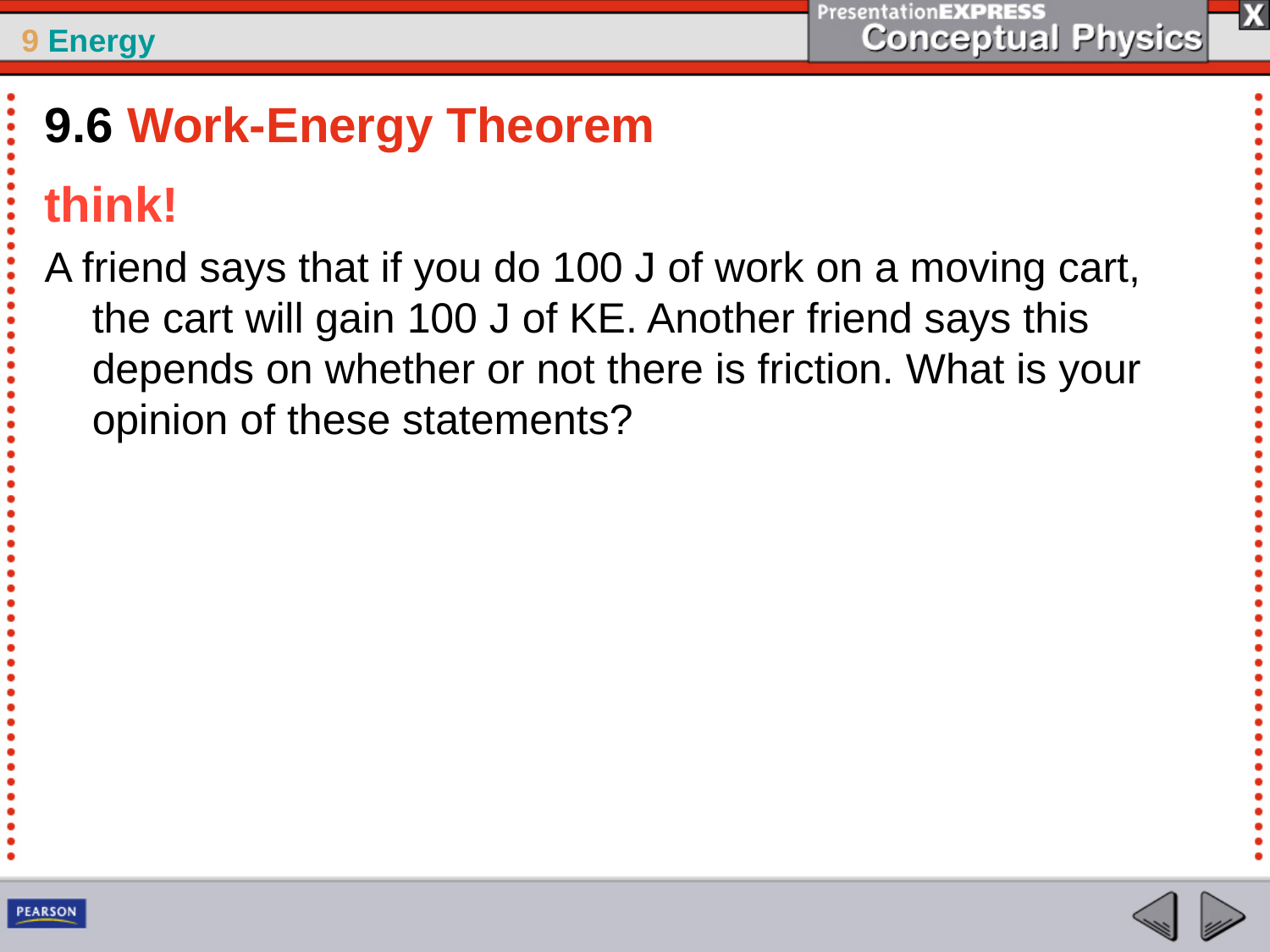

9.6 Work-Energy Theorem
think!
A friend says that if you do 100 J of work on a moving cart, the cart will gain 100 J of KE. Another friend says this depends on whether or not there is friction. What is your opinion of these statements?